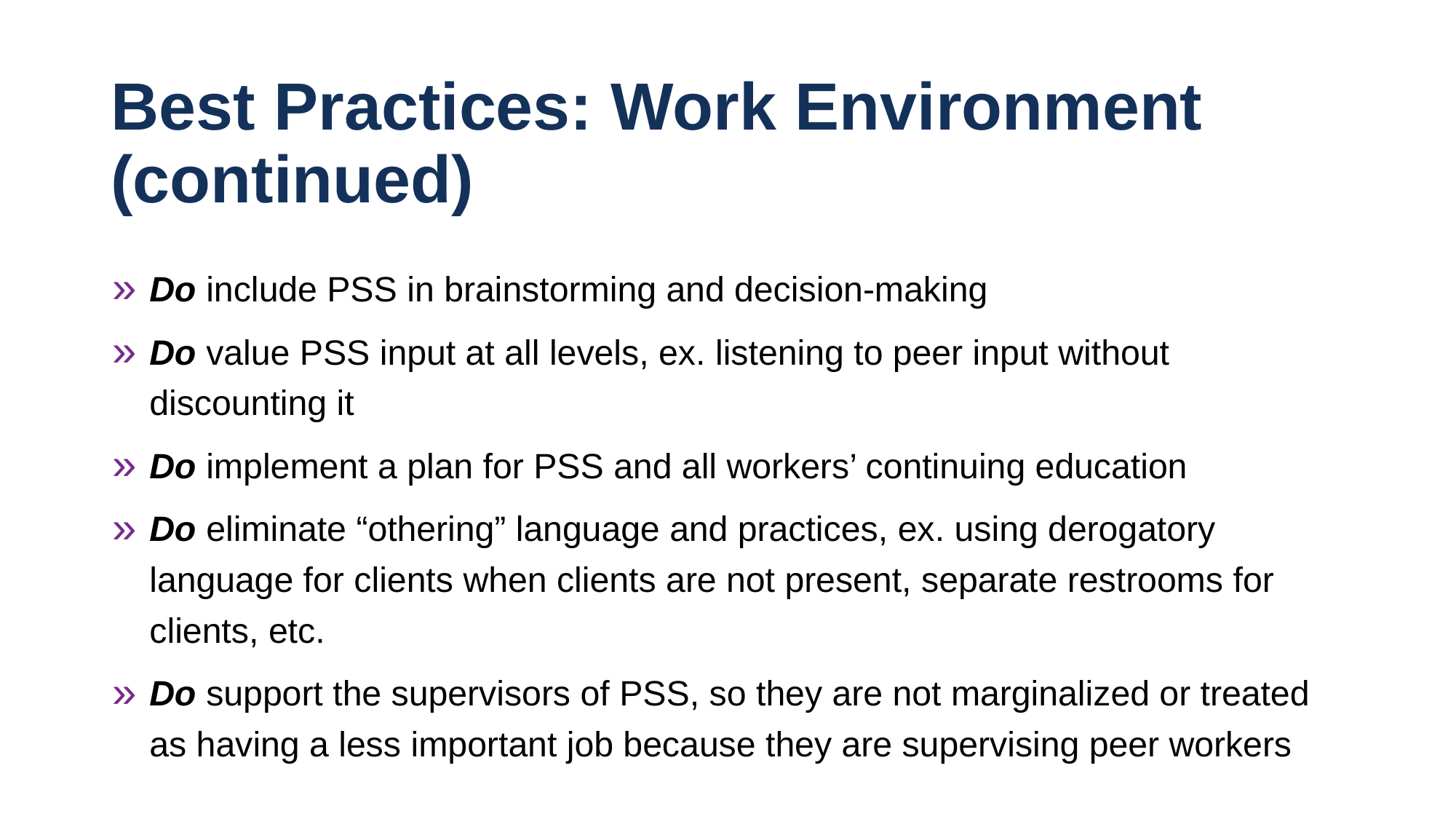

# Best Practices: Work Environment (continued)
Do include PSS in brainstorming and decision-making
Do value PSS input at all levels, ex. listening to peer input without discounting it
Do implement a plan for PSS and all workers’ continuing education
Do eliminate “othering” language and practices, ex. using derogatory language for clients when clients are not present, separate restrooms for clients, etc.
Do support the supervisors of PSS, so they are not marginalized or treated as having a less important job because they are supervising peer workers